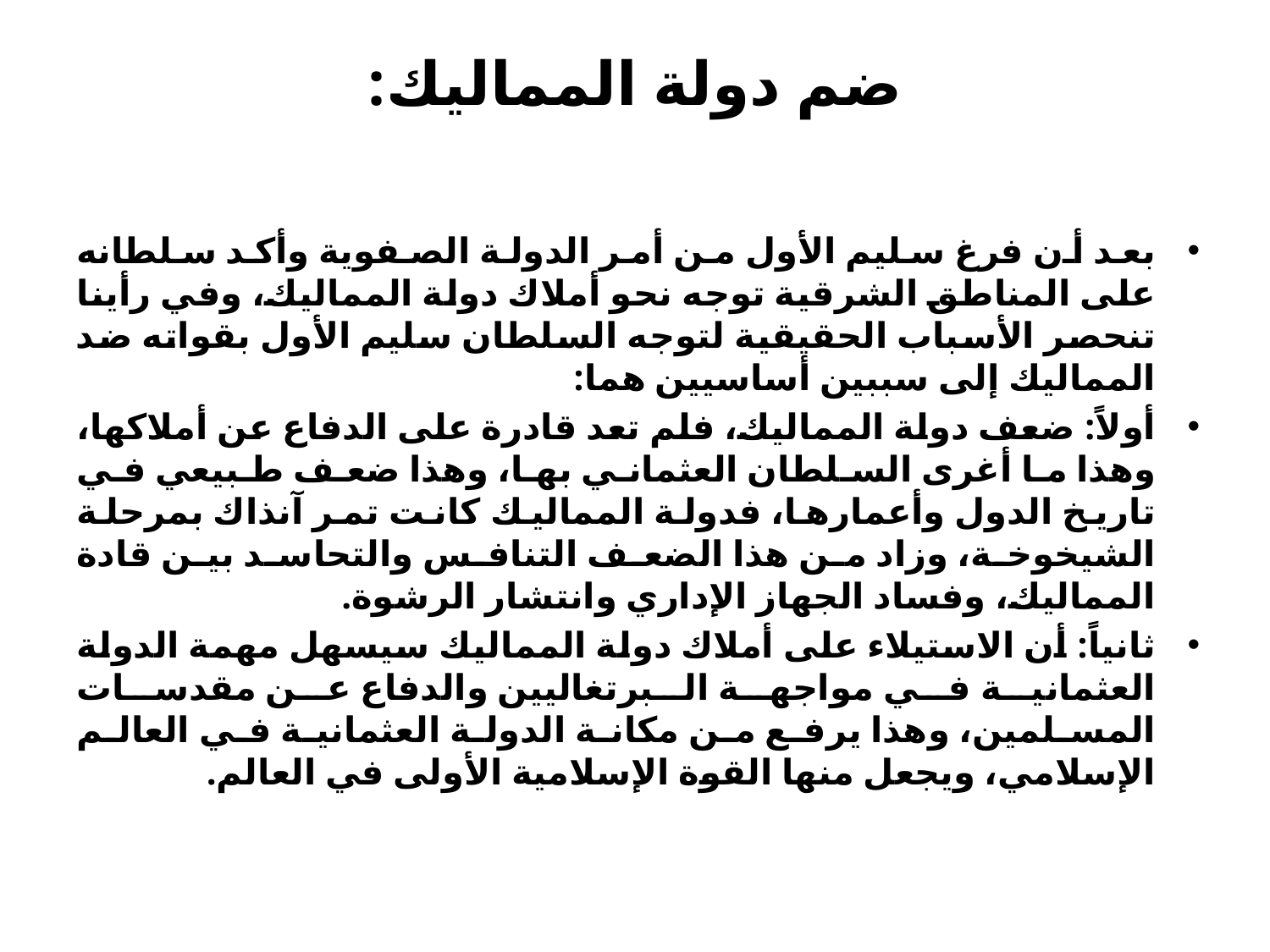

# ضم دولة المماليك:
بعد أن فرغ سليم الأول من أمر الدولة الصفوية وأكد سلطانه على المناطق الشرقية توجه نحو أملاك دولة المماليك، وفي رأينا تنحصر الأسباب الحقيقية لتوجه السلطان سليم الأول بقواته ضد المماليك إلى سببين أساسيين هما:
أولاً: ضعف دولة المماليك، فلم تعد قادرة على الدفاع عن أملاكها، وهذا ما أغرى السلطان العثماني بها، وهذا ضعف طبيعي في تاريخ الدول وأعمارها، فدولة المماليك كانت تمر آنذاك بمرحلة الشيخوخة، وزاد من هذا الضعف التنافس والتحاسد بين قادة المماليك، وفساد الجهاز الإداري وانتشار الرشوة.
ثانياً: أن الاستيلاء على أملاك دولة المماليك سيسهل مهمة الدولة العثمانية في مواجهة البرتغاليين والدفاع عن مقدسات المسلمين، وهذا يرفع من مكانة الدولة العثمانية في العالم الإسلامي، ويجعل منها القوة الإسلامية الأولى في العالم.